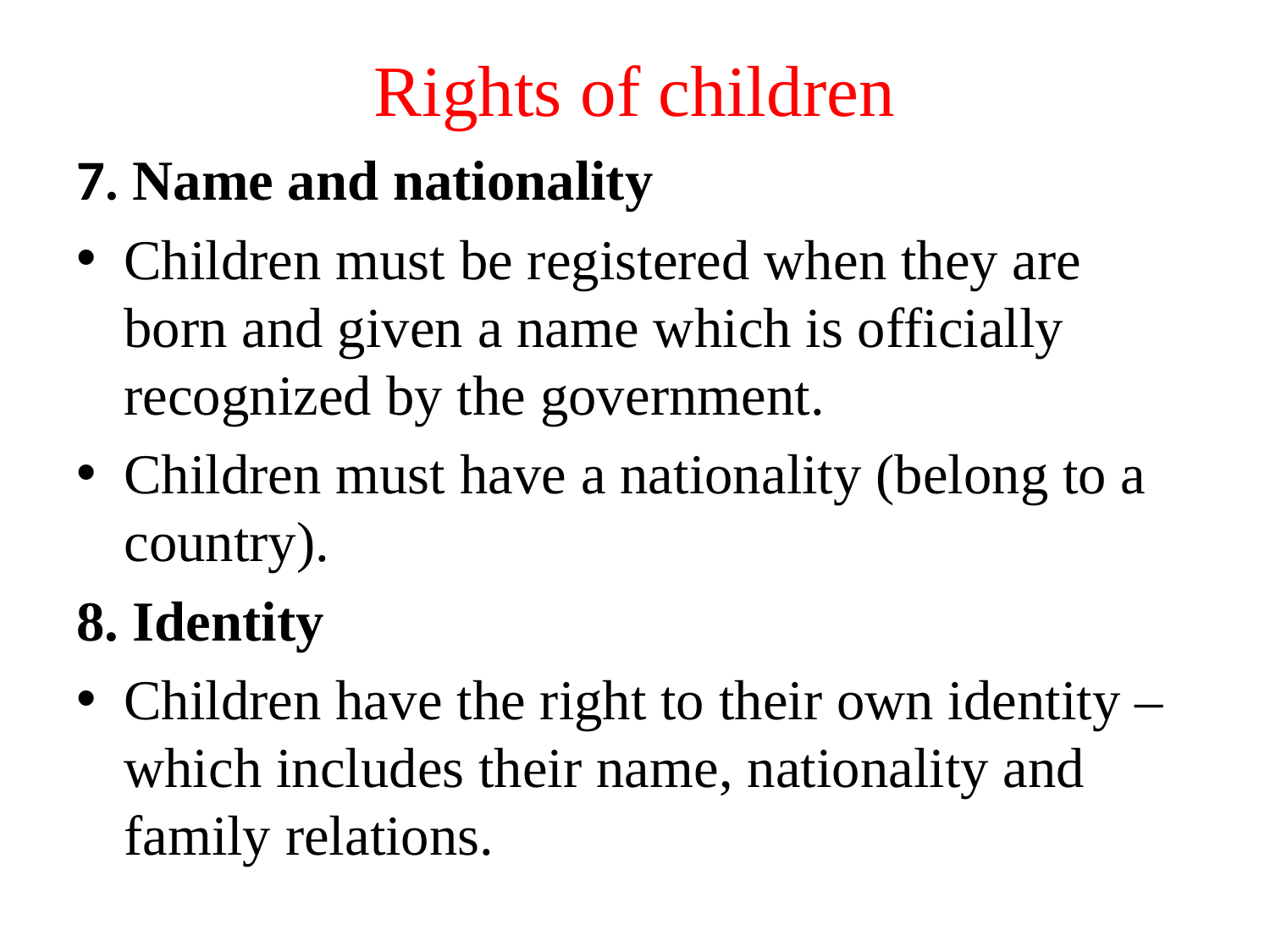

# Rights of children
7. Name and nationality
Children must be registered when they are born and given a name which is officially recognized by the government.
Children must have a nationality (belong to a country).
8. Identity
Children have the right to their own identity – which includes their name, nationality and family relations.